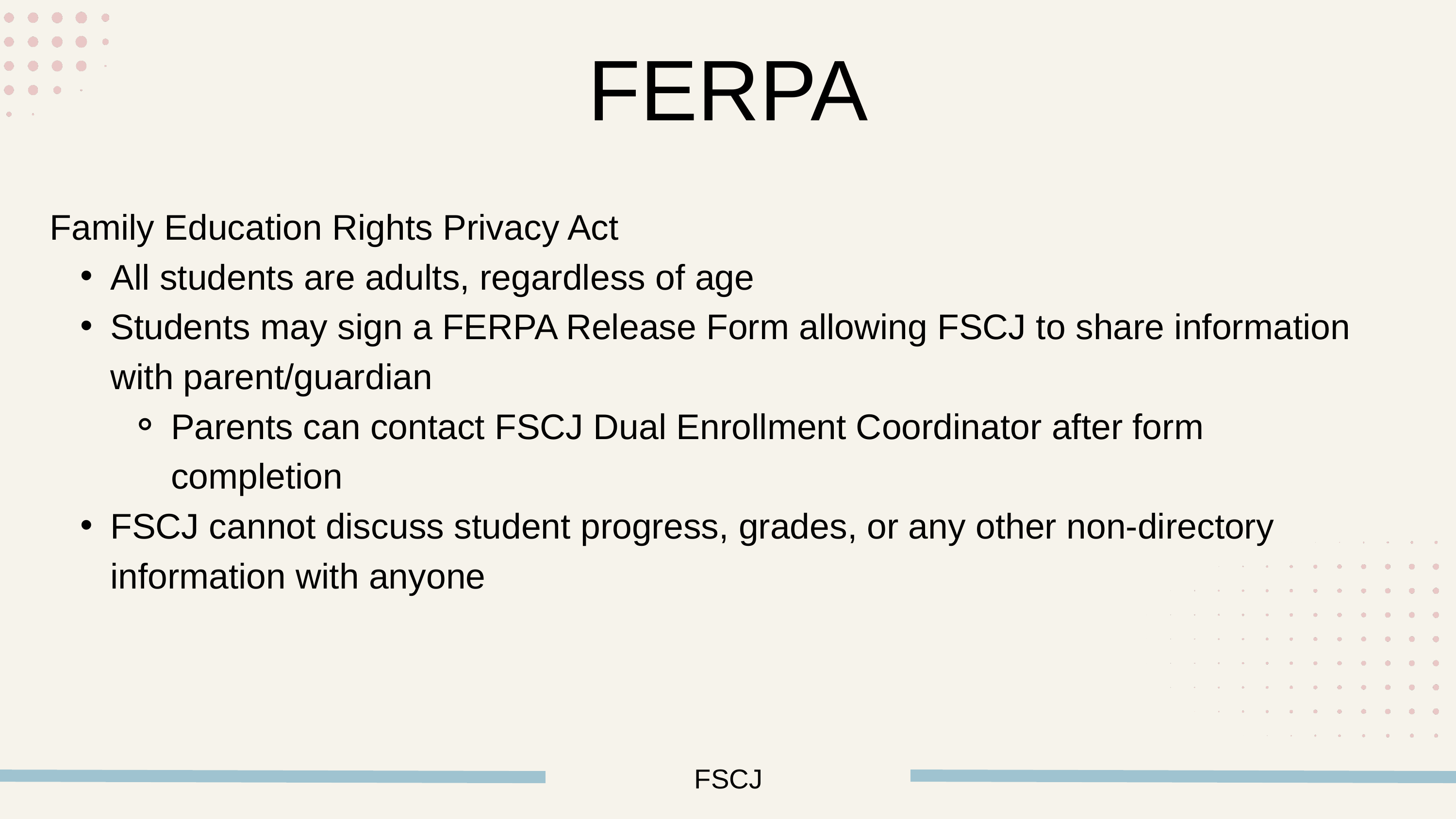

FERPA
Family Education Rights Privacy Act
All students are adults, regardless of age
Students may sign a FERPA Release Form allowing FSCJ to share information with parent/guardian
Parents can contact FSCJ Dual Enrollment Coordinator after form completion
FSCJ cannot discuss student progress, grades, or any other non-directory information with anyone

FSCJ